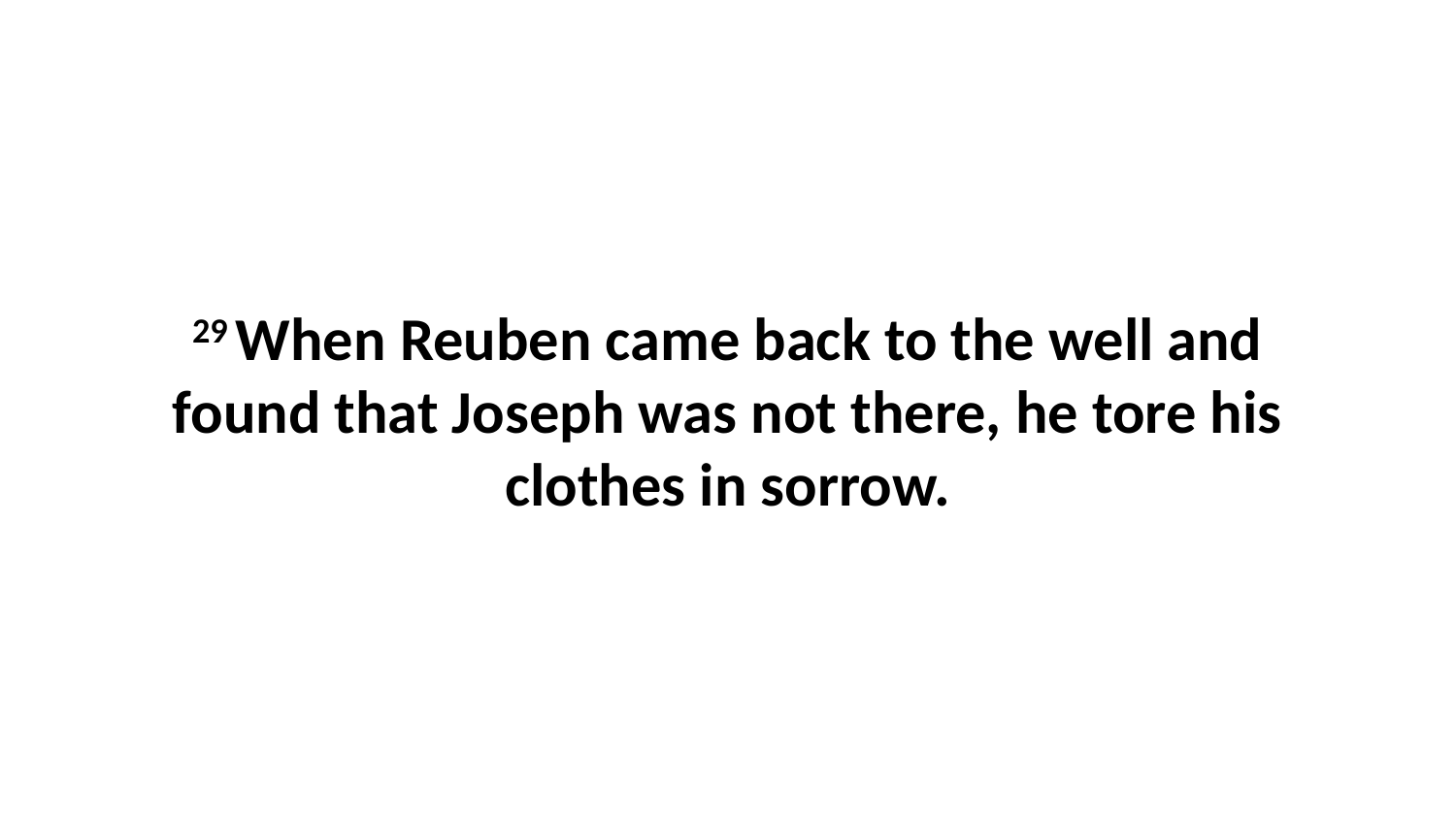

29 When Reuben came back to the well and found that Joseph was not there, he tore his clothes in sorrow.